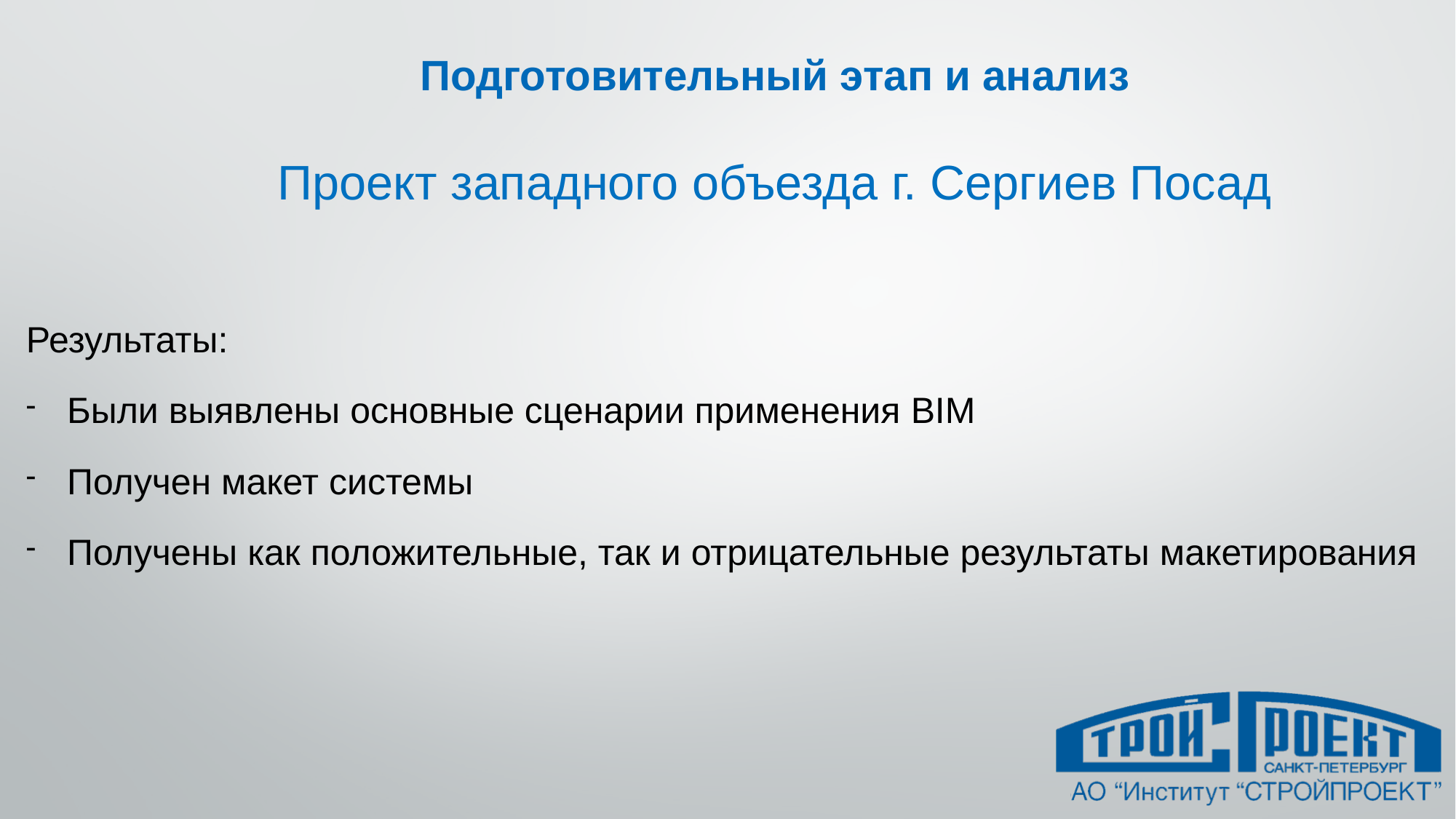

# Подготовительный этап и анализ
Проект западного объезда г. Сергиев Посад
Результаты:
Были выявлены основные сценарии применения BIM
Получен макет системы
Получены как положительные, так и отрицательные результаты макетирования